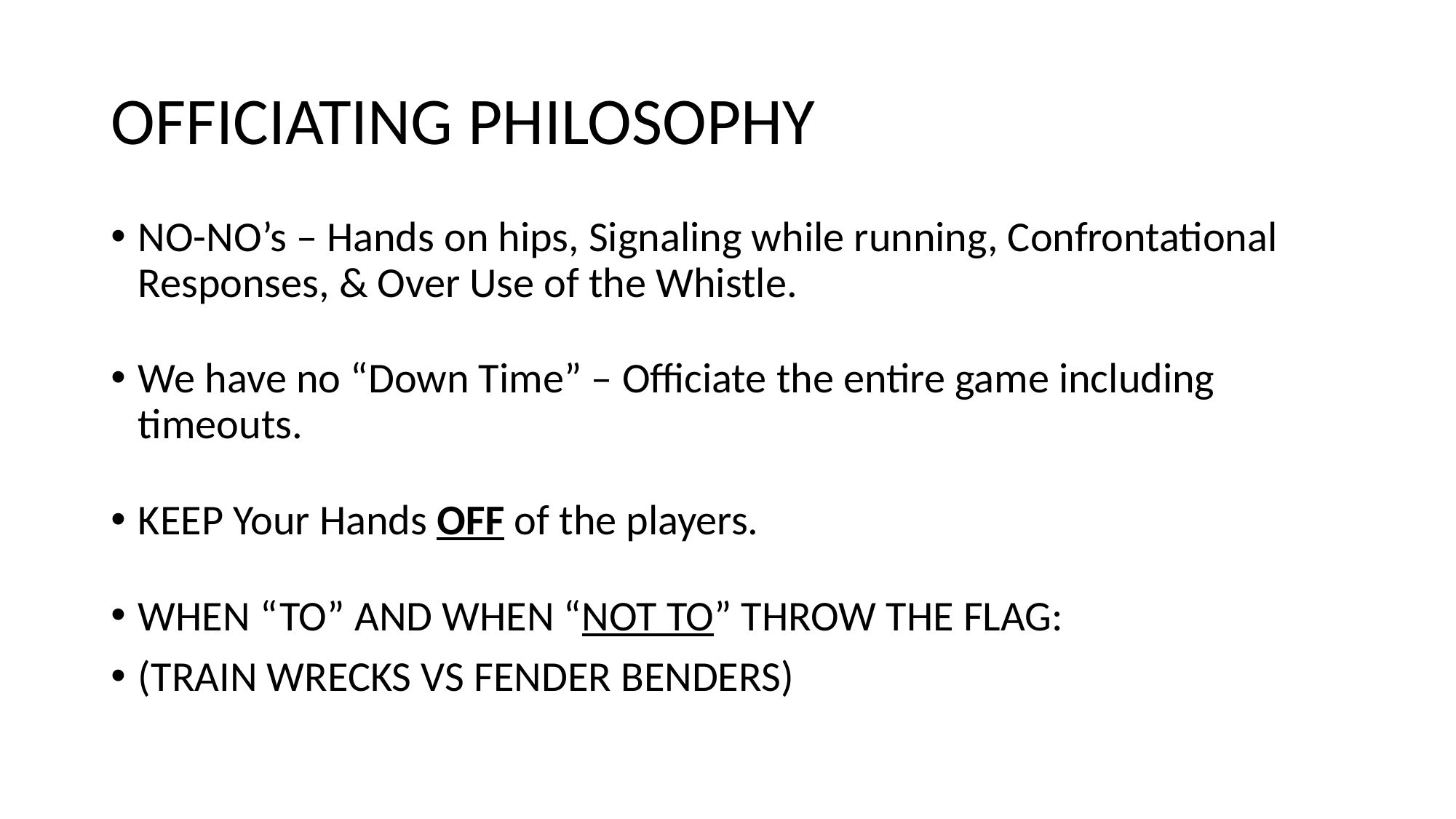

# OFFICIATING PHILOSOPHY
NO-NO’s – Hands on hips, Signaling while running, Confrontational Responses, & Over Use of the Whistle.

We have no “Down Time” – Officiate the entire game including timeouts.

KEEP Your Hands OFF of the players.

WHEN “TO” AND WHEN “NOT TO” THROW THE FLAG:
(TRAIN WRECKS VS FENDER BENDERS)